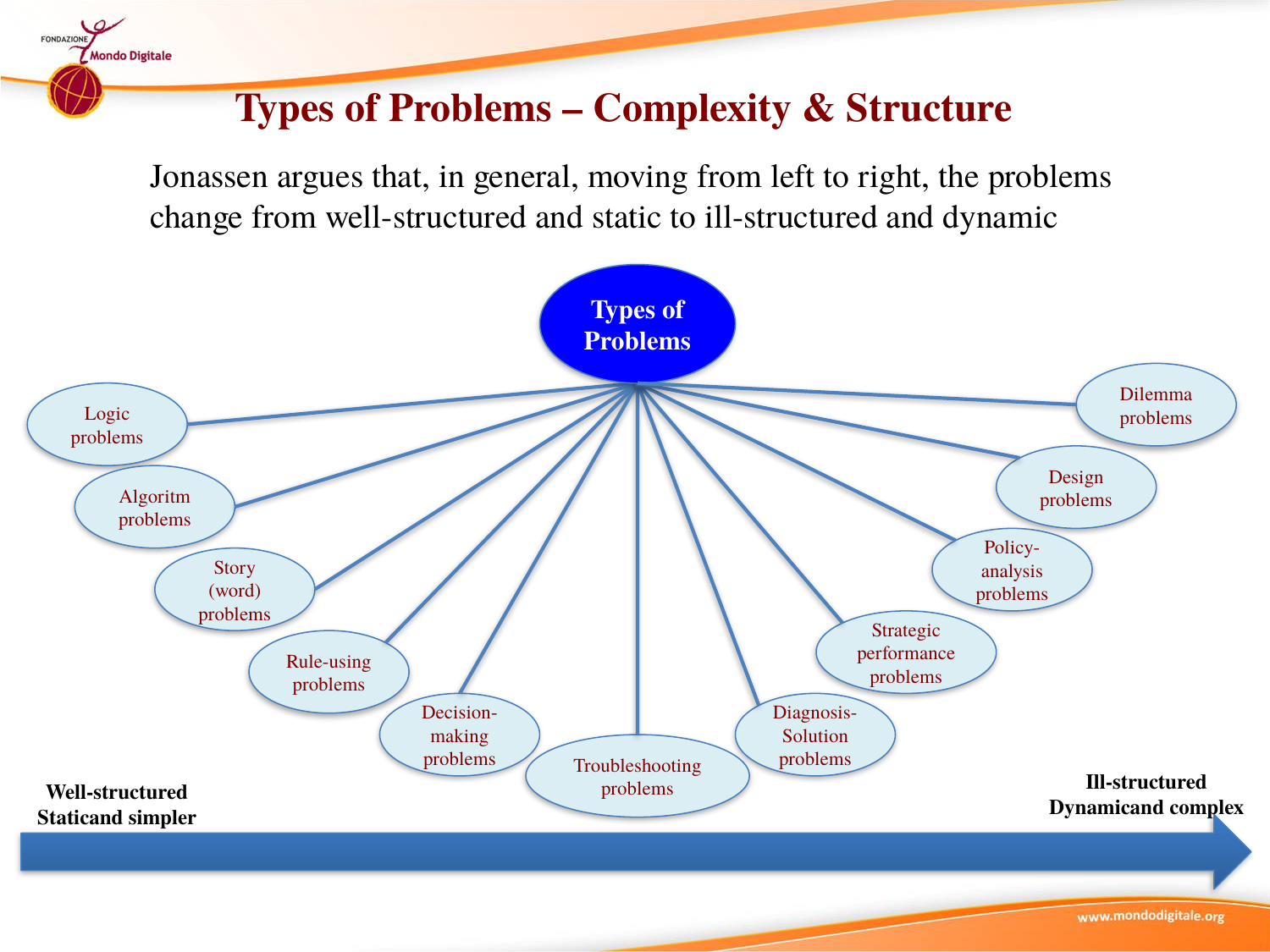

Types of Problems – Complexity & Structure
Jonassen argues that, in general, moving from left to right, the problems change from well-structured and static to ill-structured and dynamic
Types of Problems
Dilemma problems
Logic problems
Design problems
Algoritm problems
Policy-analysis problems
Story (word) problems
Strategic performance problems
Rule-using problems
Decision-making problems
Diagnosis-Solution problems
Troubleshooting problems
Ill-structured
Dynamicand complex
Well-structured
Staticand simpler